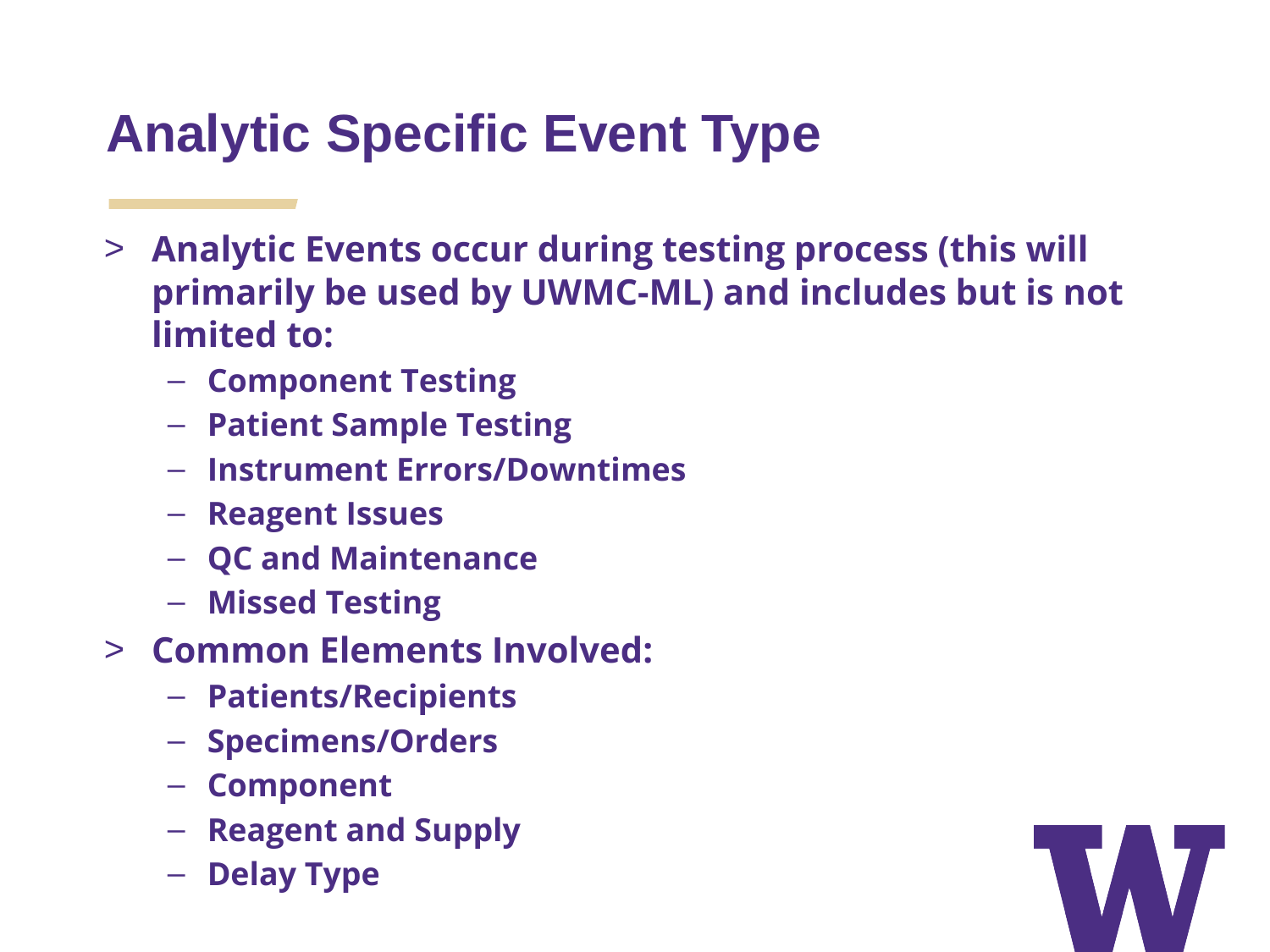

# Analytic Specific Event Type
Analytic Events occur during testing process (this will primarily be used by UWMC-ML) and includes but is not limited to:
Component Testing
Patient Sample Testing
Instrument Errors/Downtimes
Reagent Issues
QC and Maintenance
Missed Testing
Common Elements Involved:
Patients/Recipients
Specimens/Orders
Component
Reagent and Supply
Delay Type